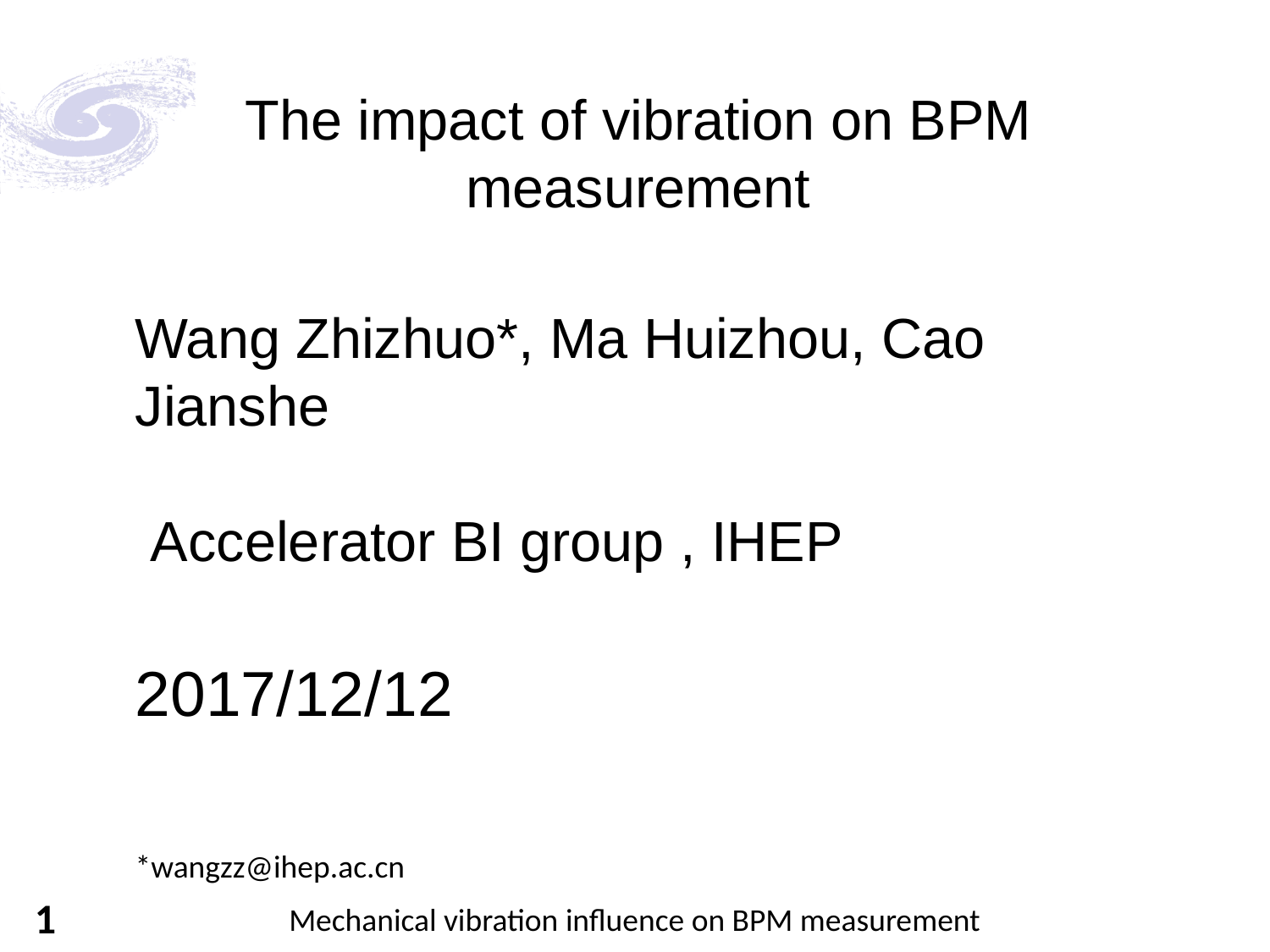

The impact of vibration on BPM measurement
Wang Zhizhuo*, Ma Huizhou, Cao Jianshe

 Accelerator BI group , IHEP
2017/12/12
*wangzz@ihep.ac.cn
1